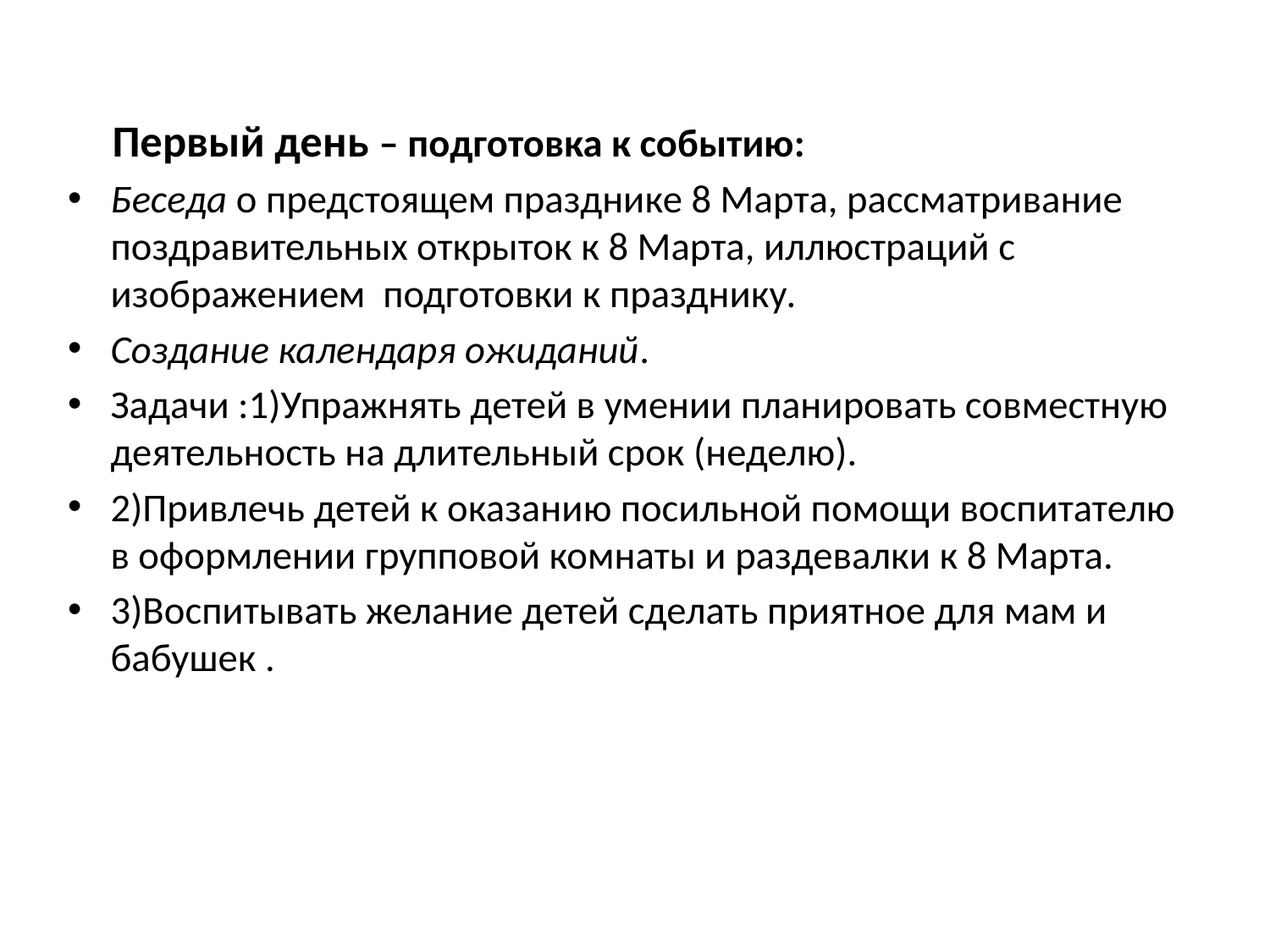

#
     Первый день – подготовка к событию:
Беседа о предстоящем празднике 8 Марта, рассматривание поздравительных открыток к 8 Марта, иллюстраций с изображением  подготовки к празднику.
Создание календаря ожиданий.
Задачи :1)Упражнять детей в умении планировать совместную деятельность на длительный срок (неделю).
2)Привлечь детей к оказанию посильной помощи воспитателю в оформлении групповой комнаты и раздевалки к 8 Марта.
3)Воспитывать желание детей сделать приятное для мам и бабушек .